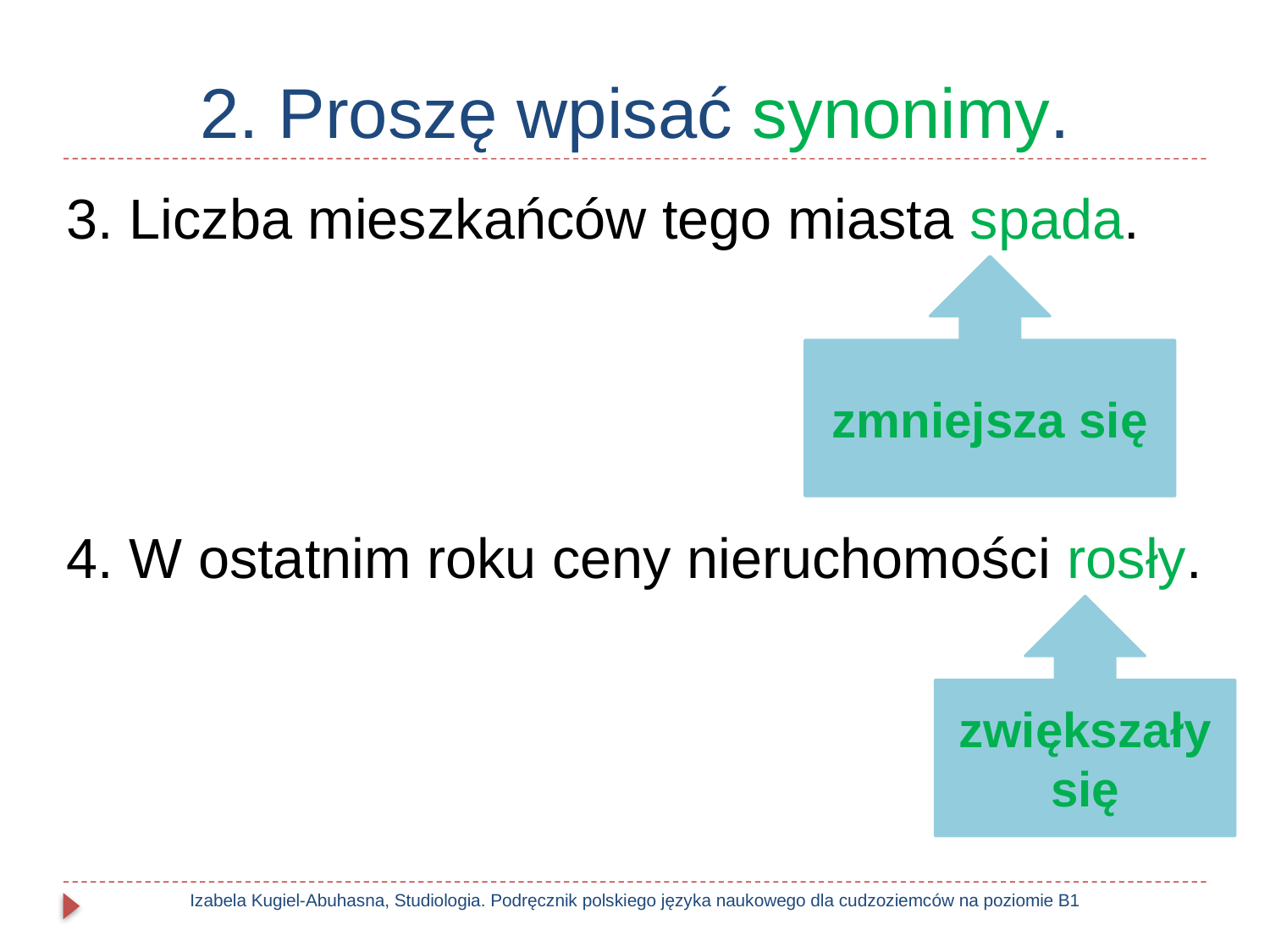

# 2. Proszę wpisać synonimy.
3. Liczba mieszkańców tego miasta spada.

zmniejsza się
4. W ostatnim roku ceny nieruchomości rosły.

zwiększały się
Izabela Kugiel-Abuhasna, Studiologia. Podręcznik polskiego języka naukowego dla cudzoziemców na poziomie B1